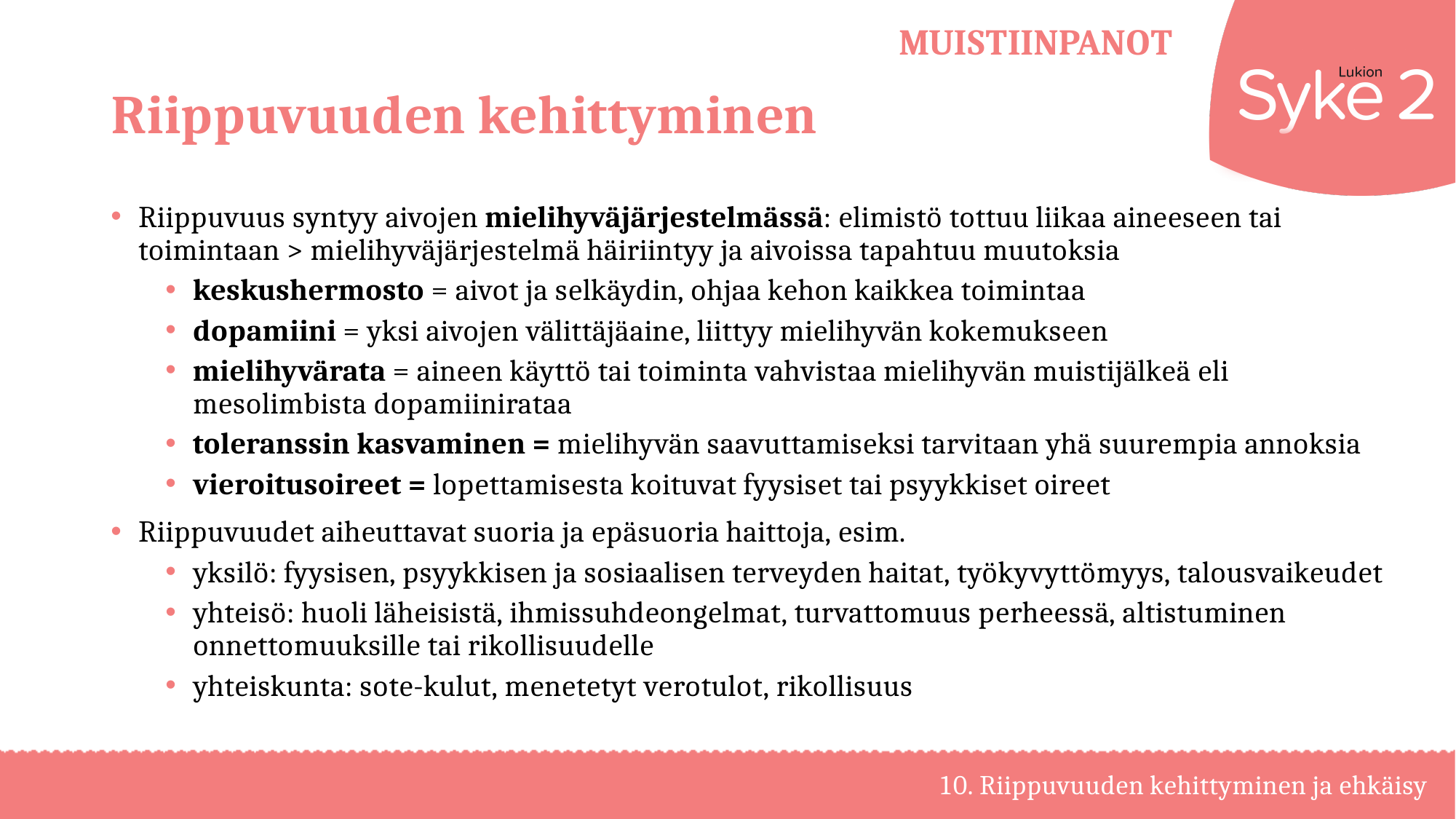

# Riippuvuuden kehittyminen
Riippuvuus syntyy aivojen mielihyväjärjestelmässä: elimistö tottuu liikaa aineeseen tai toimintaan > mielihyväjärjestelmä häiriintyy ja aivoissa tapahtuu muutoksia
keskushermosto = aivot ja selkäydin, ohjaa kehon kaikkea toimintaa
dopamiini = yksi aivojen välittäjäaine, liittyy mielihyvän kokemukseen
mielihyvärata = aineen käyttö tai toiminta vahvistaa mielihyvän muistijälkeä eli mesolimbista dopamiinirataa
toleranssin kasvaminen = mielihyvän saavuttamiseksi tarvitaan yhä suurempia annoksia
vieroitusoireet = lopettamisesta koituvat fyysiset tai psyykkiset oireet
Riippuvuudet aiheuttavat suoria ja epäsuoria haittoja, esim.
yksilö: fyysisen, psyykkisen ja sosiaalisen terveyden haitat, työkyvyttömyys, talousvaikeudet
yhteisö: huoli läheisistä, ihmissuhdeongelmat, turvattomuus perheessä, altistuminen onnettomuuksille tai rikollisuudelle
yhteiskunta: sote-kulut, menetetyt verotulot, rikollisuus
10. Riippuvuuden kehittyminen ja ehkäisy